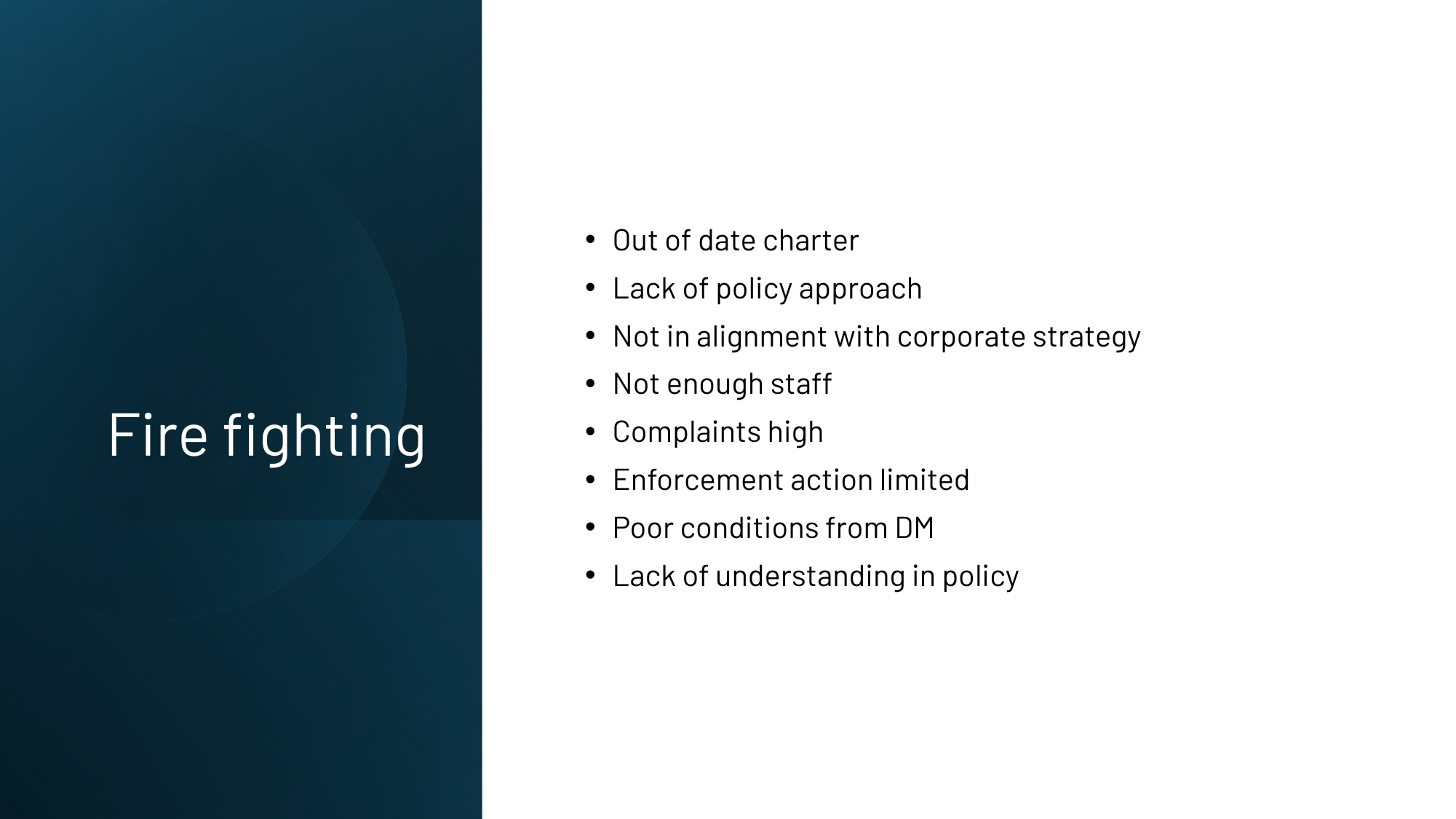

# Fire fighting
Out of date charter
Lack of policy approach
Not in alignment with corporate strategy
Not enough staff
Complaints high
Enforcement action limited
Poor conditions from DM
Lack of understanding in policy